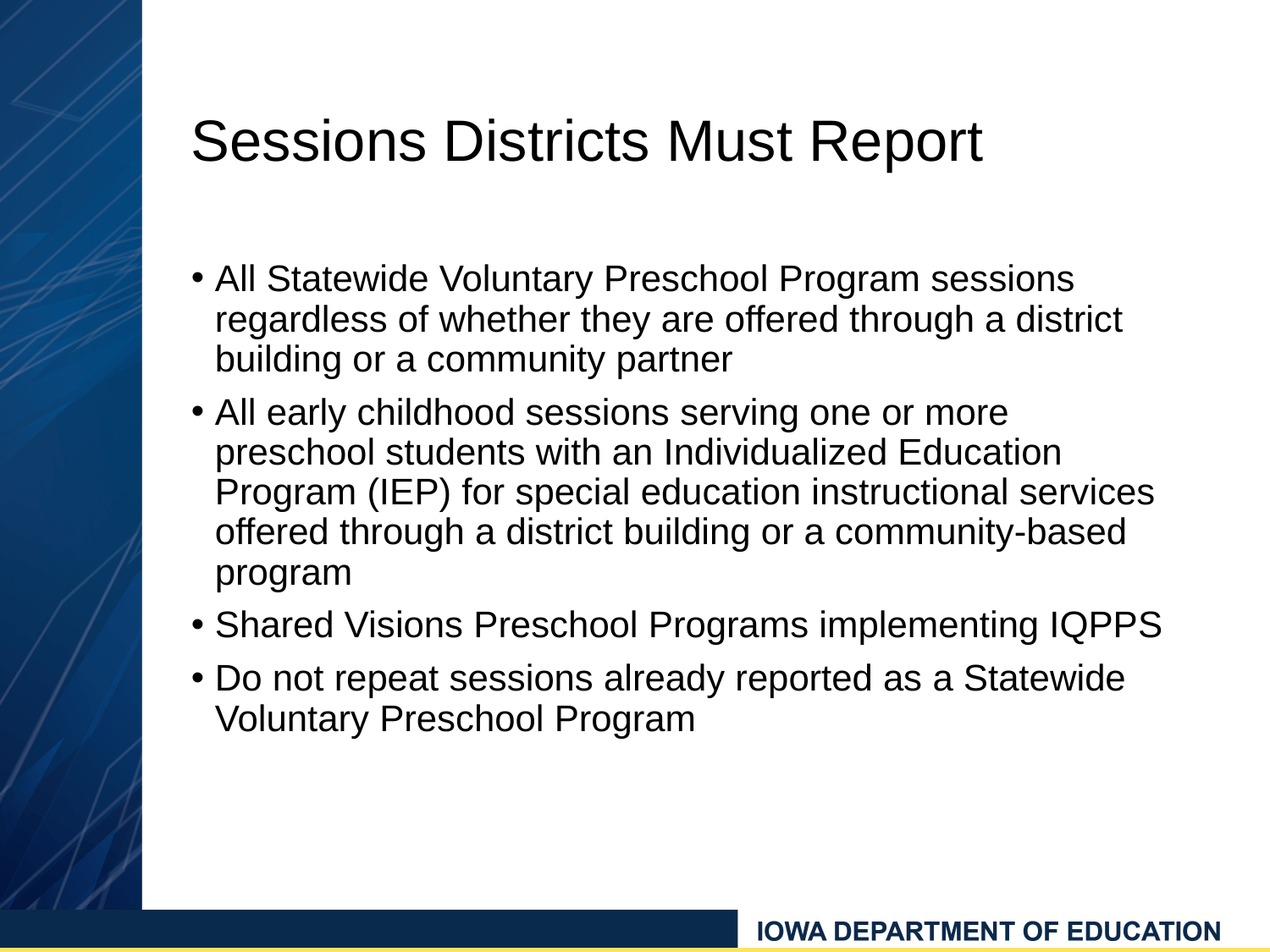

# Sessions Districts Must Report
All Statewide Voluntary Preschool Program sessions regardless of whether they are offered through a district building or a community partner
All early childhood sessions serving one or more preschool students with an Individualized Education Program (IEP) for special education instructional services offered through a district building or a community-based program
Shared Visions Preschool Programs implementing IQPPS
Do not repeat sessions already reported as a Statewide Voluntary Preschool Program